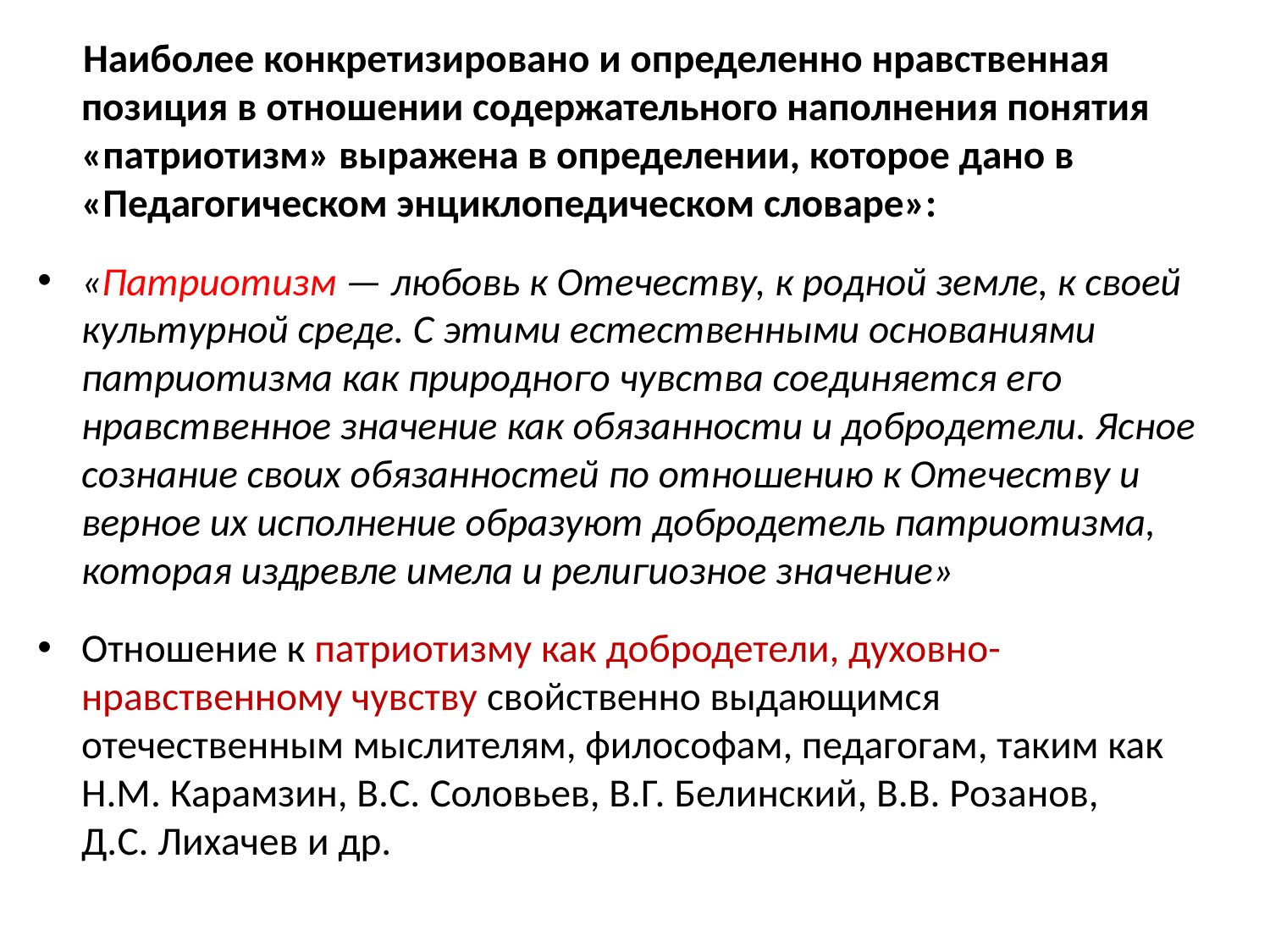

Наиболее конкретизировано и определенно нравственная позиция в отношении содержательного наполнения понятия «патриотизм» выражена в определении, которое дано в «Педагогическом энциклопедическом словаре»:
«Патриотизм — любовь к Отечеству, к родной земле, к своей культурной среде. С этими естественными основаниями патриотизма как природного чувства соединяется его нравственное значение как обязанности и добродетели. Ясное сознание своих обязанностей по отношению к Отечеству и верное их исполнение образуют добродетель патриотизма, которая издревле имела и религиозное значение»
Отношение к патриотизму как добродетели, духовно-нравственному чувству свойственно выдающимся отечественным мыслителям, философам, педагогам, таким как Н.М. Карамзин, В.С. Соловьев, В.Г. Белинский, В.В. Розанов, Д.С. Лихачев и др.